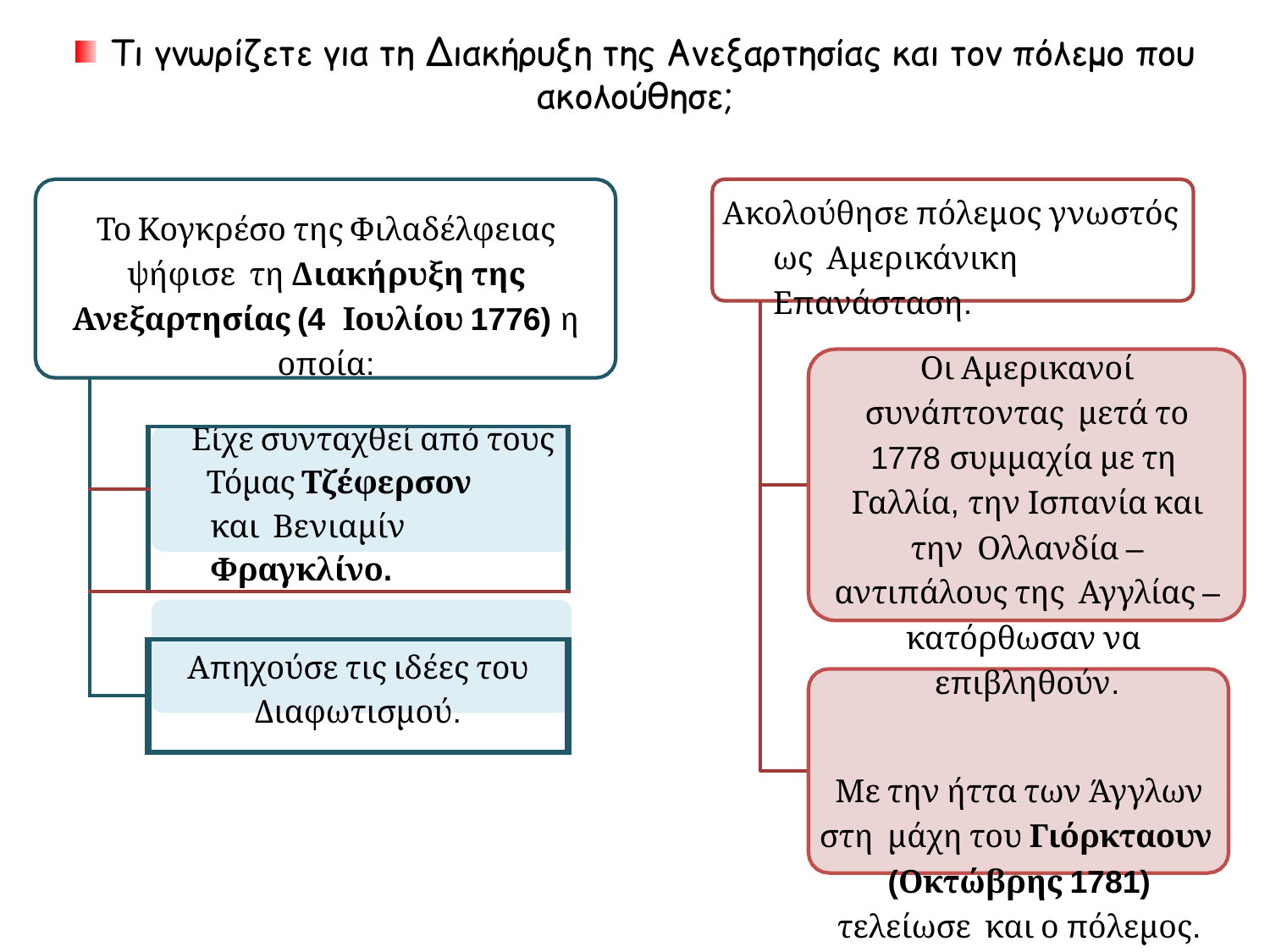

# Τι γνωρίζετε για τη Διακήρυξη της Ανεξαρτησίας και τον πόλεμο που
ακολούθησε;

Ακολούθησε πόλεμος γνωστός ως  Αμερικάνικη Επανάσταση.
Το Κογκρέσο της Φιλαδέλφειας ψήφισε  τη Διακήρυξη της Ανεξαρτησίας (4  Ιουλίου 1776) η οποία:

Οι Αμερικανοί συνάπτοντας  μετά το 1778 συμμαχία με τη  Γαλλία, την Ισπανία και την  Ολλανδία – αντιπάλους της  Αγγλίας – κατόρθωσαν να  επιβληθούν.

Με την ήττα των Άγγλων στη  μάχη του Γιόρκταουν  (Οκτώβρης 1781) τελείωσε  και ο πόλεμος.

|  |  |
| --- | --- |
|  | Είχε συνταχθεί από τους Τόμας Τζέφερσον και Βενιαμίν Φραγκλίνο. |
|  |  |
|  |  |
|  | Απηχούσε τις ιδέες του Διαφωτισμού. |
|  |  |